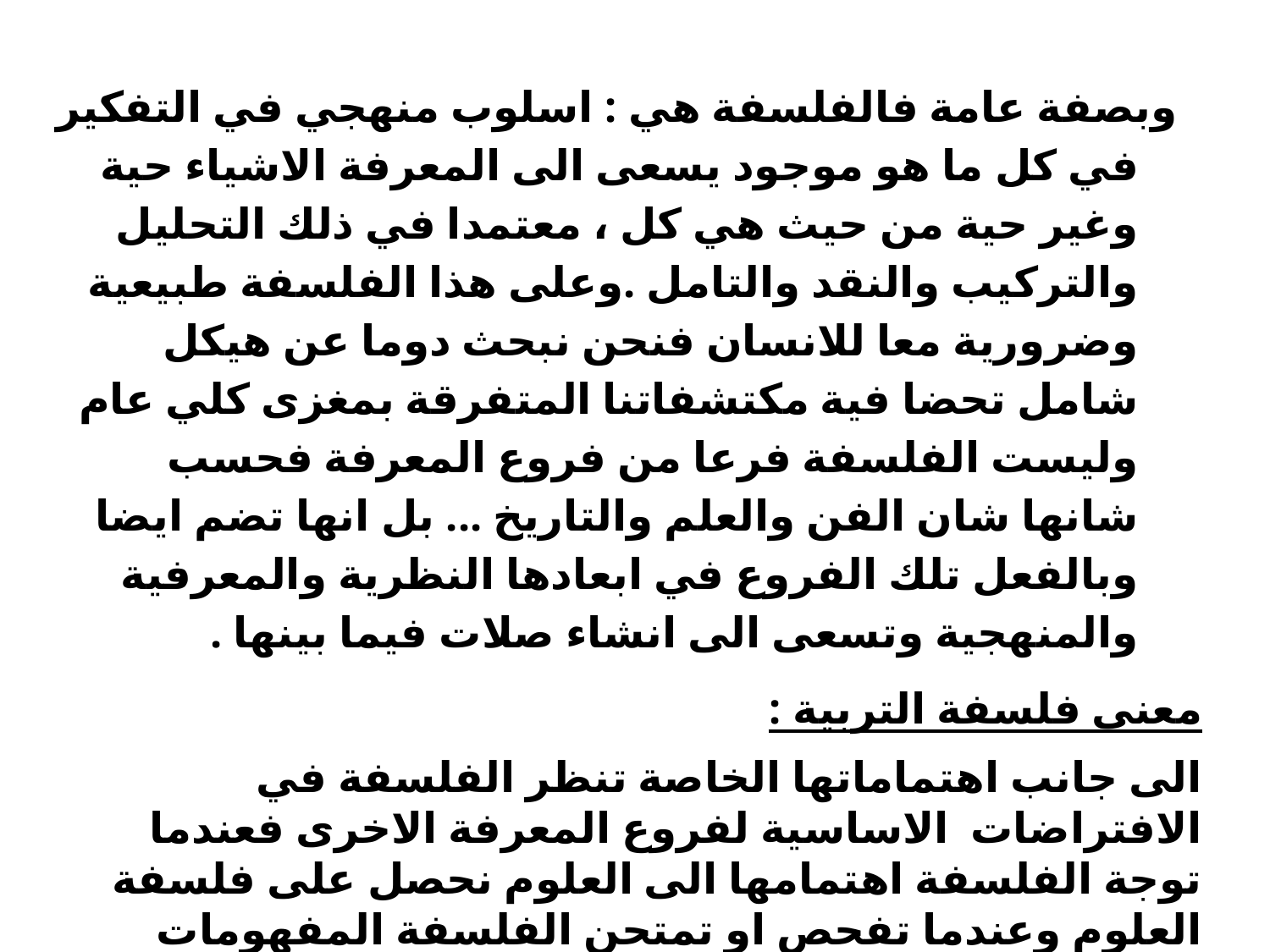

وبصفة عامة فالفلسفة هي : اسلوب منهجي في التفكير في كل ما هو موجود يسعى الى المعرفة الاشياء حية وغير حية من حيث هي كل ، معتمدا في ذلك التحليل والتركيب والنقد والتامل .وعلى هذا الفلسفة طبيعية وضرورية معا للانسان فنحن نبحث دوما عن هيكل شامل تحضا فية مكتشفاتنا المتفرقة بمغزى كلي عام  وليست الفلسفة فرعا من فروع المعرفة فحسب شانها شان الفن والعلم والتاريخ ... بل انها تضم ايضا وبالفعل تلك الفروع في ابعادها النظرية والمعرفية والمنهجية وتسعى الى انشاء صلات فيما بينها .
معنى فلسفة التربية :
الى جانب اهتماماتها الخاصة تنظر الفلسفة في الافتراضات  الاساسية لفروع المعرفة الاخرى فعندما توجة الفلسفة اهتمامها الى العلوم نحصل على فلسفة العلوم وعندما تفحص او تمتحن الفلسفة المفهومات الاساسية للقانون نحصل على فلسفة القانون وعندما تتناول الفلسفة التربية نحصل على فلسفة التربية وعلى نحو ما نحاول الفلسفة ان تفهم الواقع ككل بتفسيرة باعم اسلوب واشدة منهجية كذلك تسعى فلسفة التربية الى فهم التربية في كليتها الاجمالية وتفسيرها بواسطة مفهومات عامة تتولى اخيارنا للغايات والسياسات التربوية